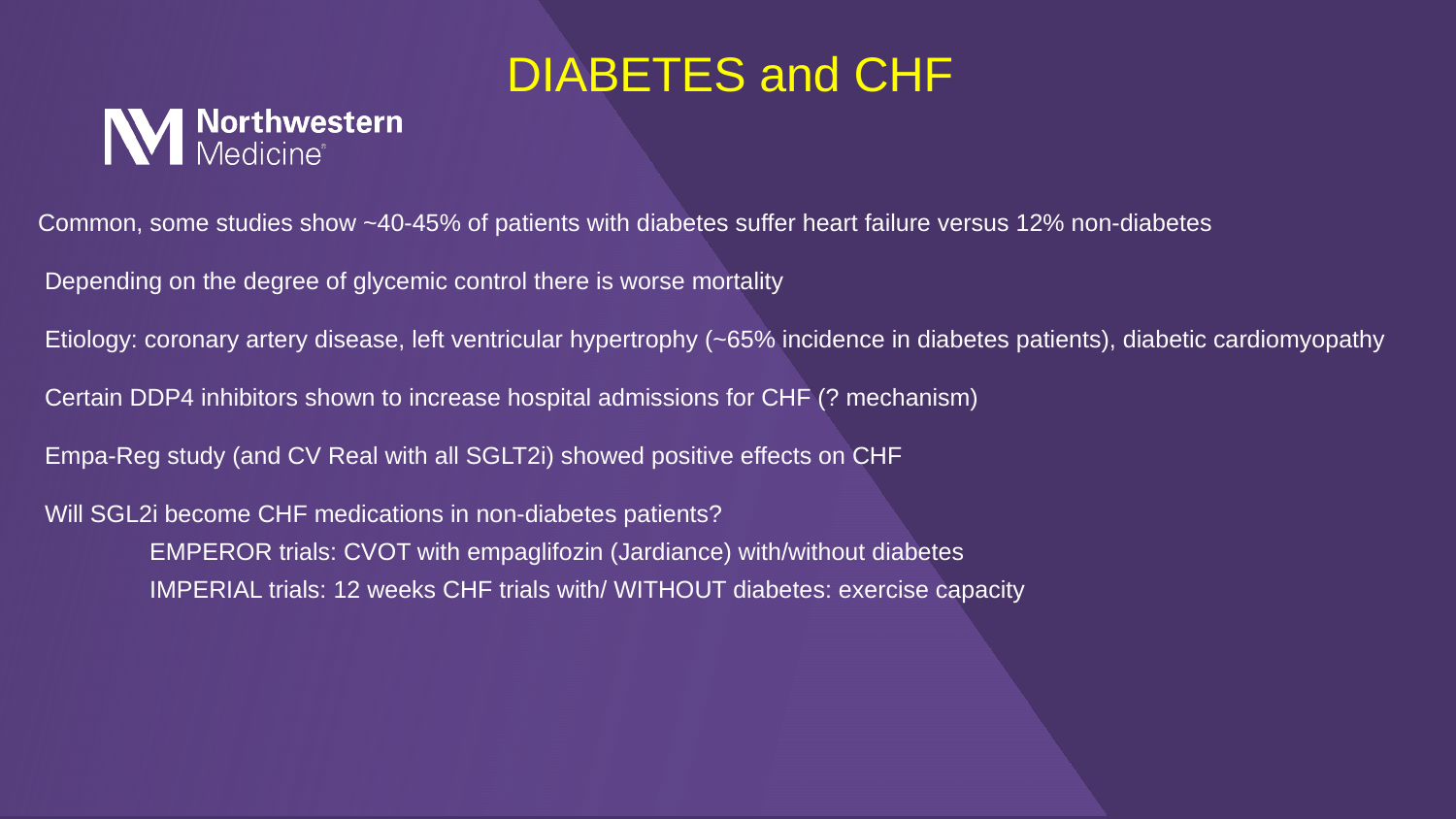

DIABETES and CHF

     Common, some studies show ~40-45% of patients with diabetes suffer heart failure versus 12% non-diabetes

      Depending on the degree of glycemic control there is worse mortality

      Etiology: coronary artery disease, left ventricular hypertrophy (~65% incidence in diabetes patients), diabetic cardiomyopathy

      Certain DDP4 inhibitors shown to increase hospital admissions for CHF (? mechanism)

      Empa-Reg study (and CV Real with all SGLT2i) showed positive effects on CHF

      Will SGL2i become CHF medications in non-diabetes patients?
	EMPEROR trials: CVOT with empaglifozin (Jardiance) with/without diabetes
	IMPERIAL trials: 12 weeks CHF trials with/ WITHOUT diabetes: exercise capacity

# Perioperative Glucose Management Lake Forest Hospital Fall 2017-